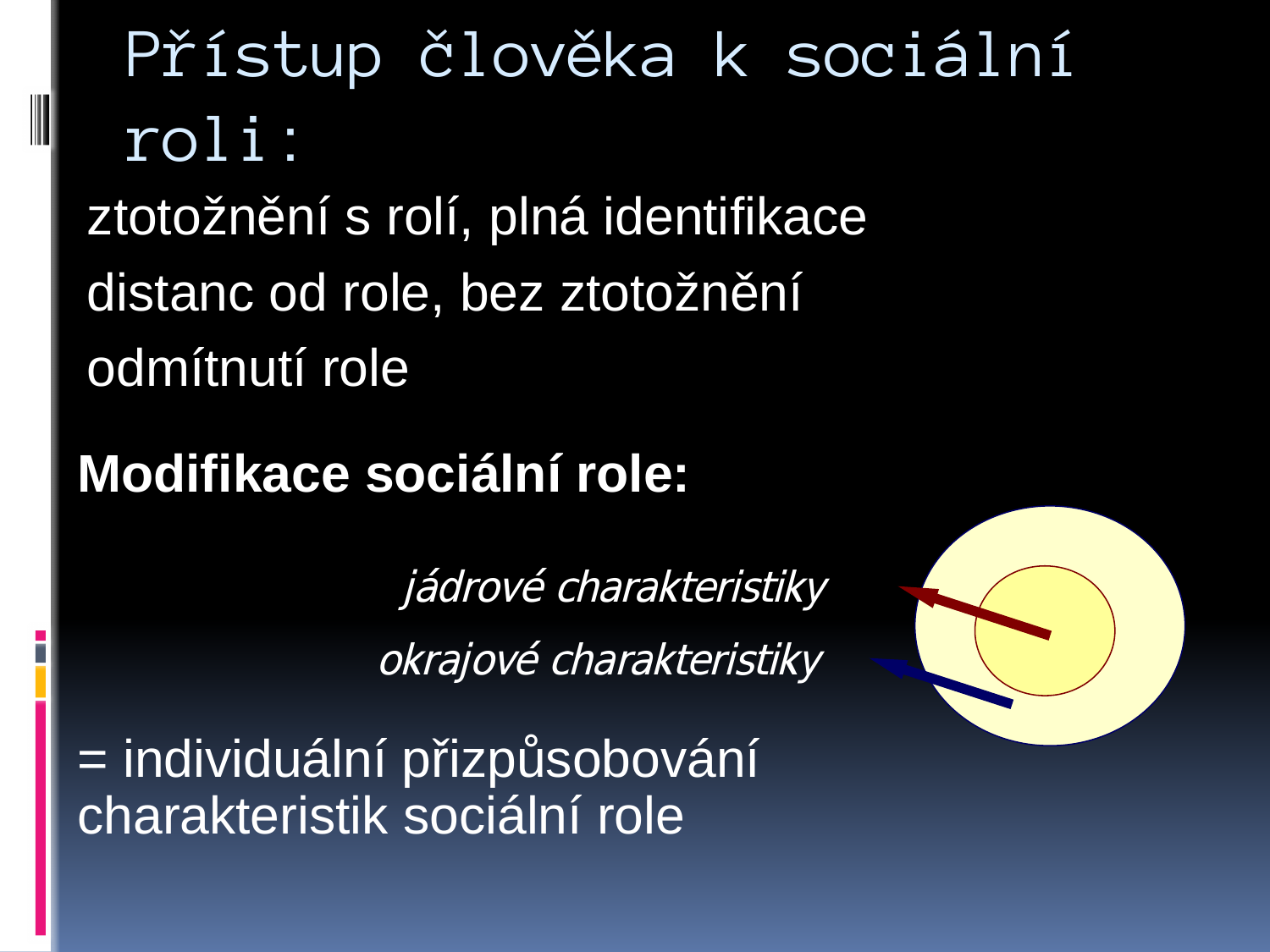

# Přístup člověka k sociální roli:
ztotožnění s rolí, plná identifikace
distanc od role, bez ztotožnění
odmítnutí role
Modifikace sociální role:
= individuální přizpůsobování
charakteristik sociální role

 jádrové charakteristiky

okrajové charakteristiky